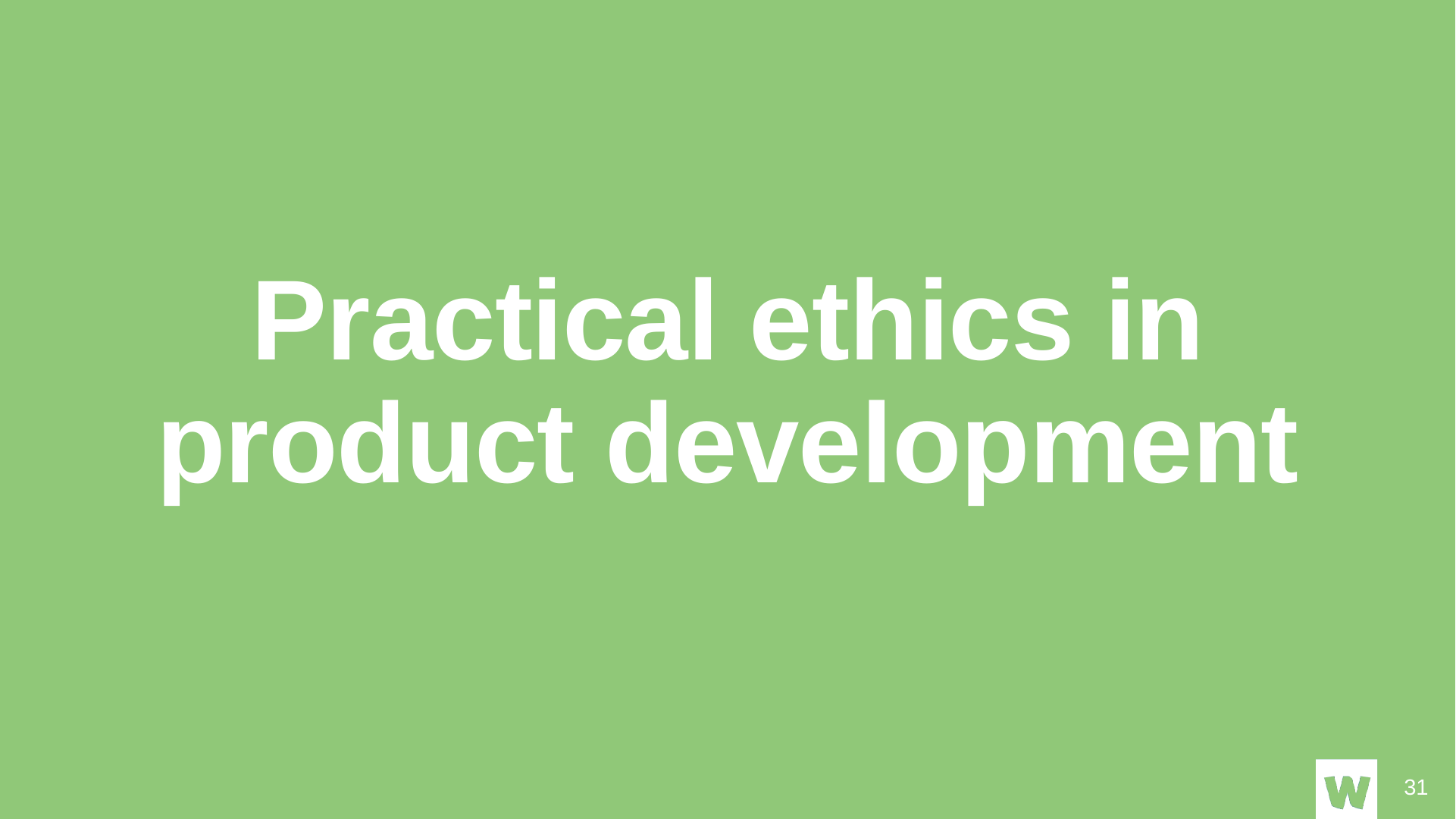

# Practical ethics in product development
31